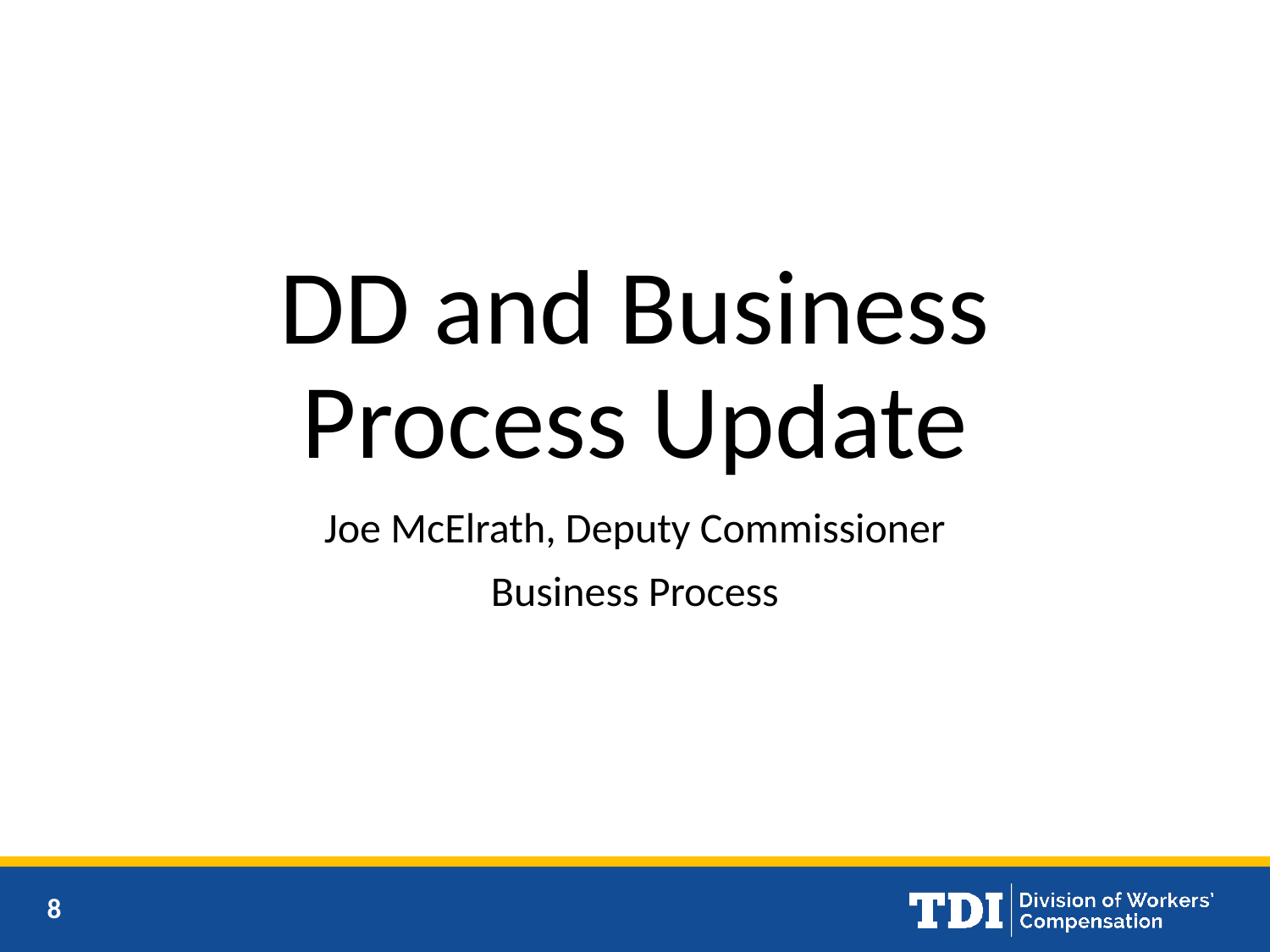

# DD and Business Process Update
Joe McElrath, Deputy Commissioner
Business Process